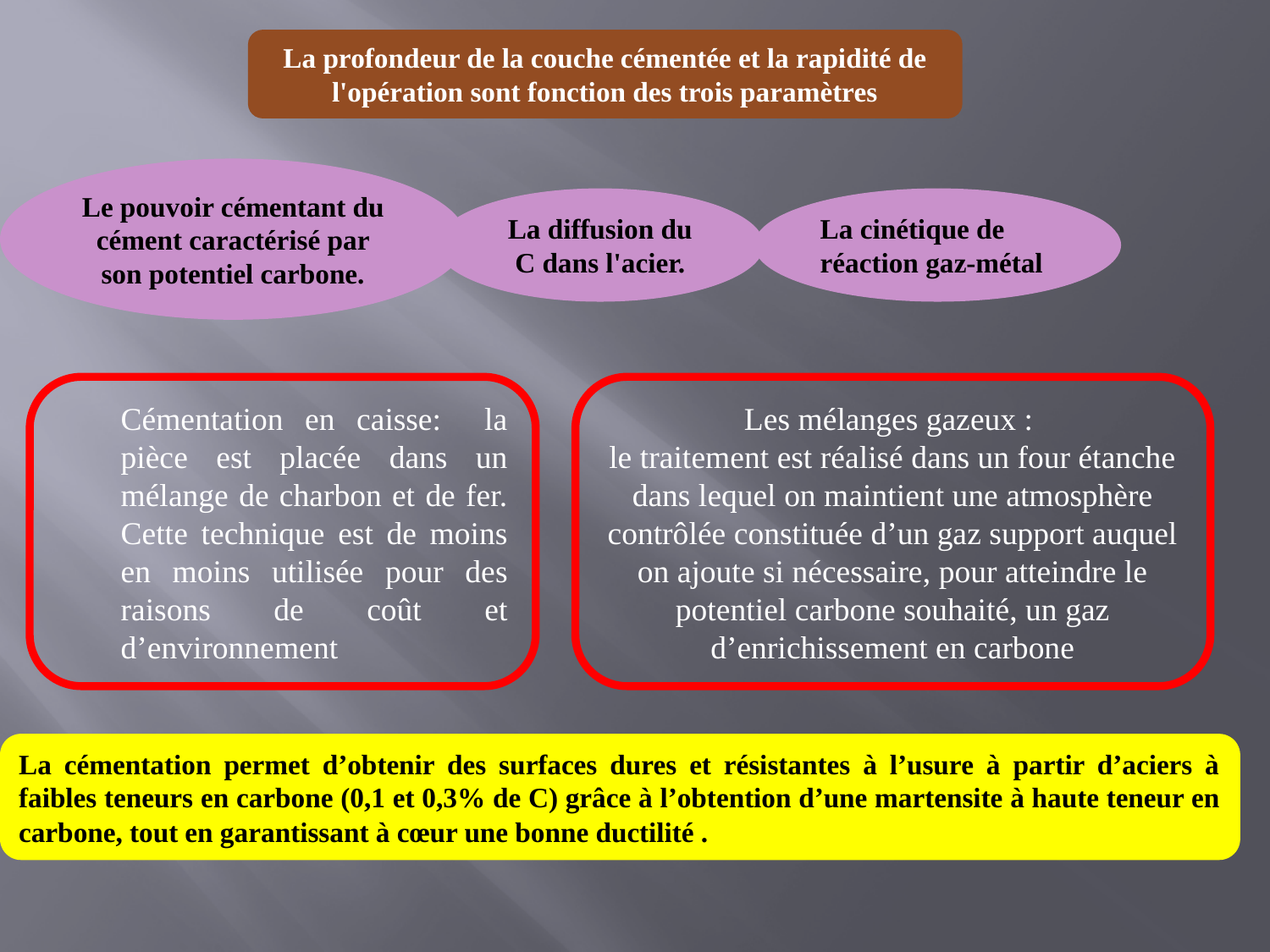

La profondeur de la couche cémentée et la rapidité de l'opération sont fonction des trois paramètres
Le pouvoir cémentant du cément caractérisé par son potentiel carbone.
La diffusion du C dans l'acier.
La cinétique de réaction gaz-métal
Cémentation en caisse:  la pièce est placée dans un mélange de charbon et de fer. Cette technique est de moins en moins utilisée pour des raisons de coût et d’environnement
Les mélanges gazeux :
le traitement est réalisé dans un four étanche dans lequel on maintient une atmosphère contrôlée constituée d’un gaz support auquel on ajoute si nécessaire, pour atteindre le potentiel carbone souhaité, un gaz d’enrichissement en carbone
La cémentation permet d’obtenir des surfaces dures et résistantes à l’usure à partir d’aciers à faibles teneurs en carbone (0,1 et 0,3% de C) grâce à l’obtention d’une martensite à haute teneur en carbone, tout en garantissant à cœur une bonne ductilité .